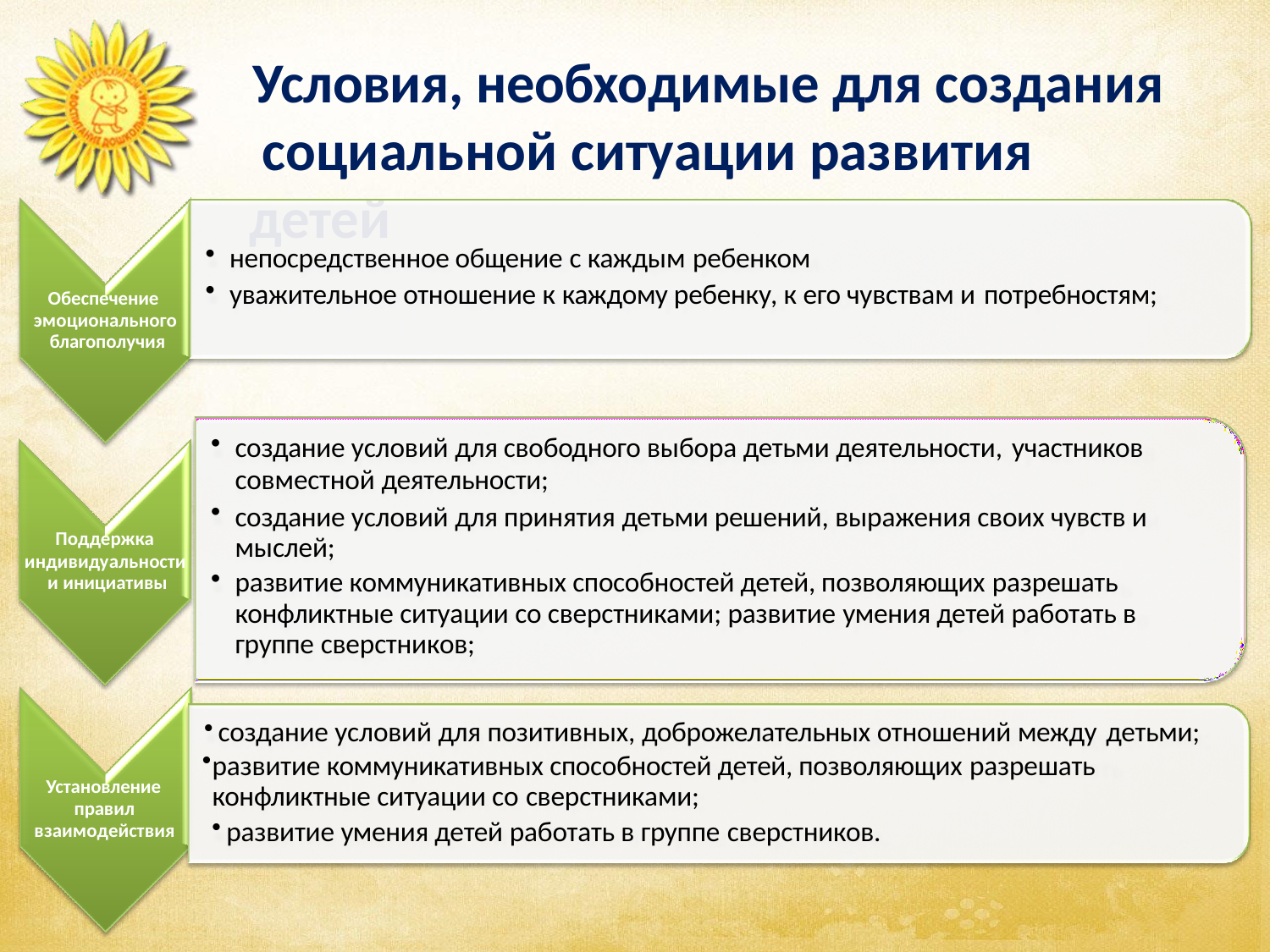

# Условия, необходимые для создания  социальной ситуации развития детей

непосредственное общение с каждым ребенком
уважительное отношение к каждому ребенку, к его чувствам и потребностям;
Обеспечение  эмоционального  благополучия

создание условий для свободного выбора детьми деятельности, участников
совместной деятельности;
создание условий для принятия детьми решений, выражения своих чувств и  мыслей;
развитие коммуникативных способностей детей, позволяющих разрешать  конфликтные ситуации со сверстниками; развитие умения детей работать в  группе сверстников;

Поддержка
индивидуальности  и инициативы

создание условий для позитивных, доброжелательных отношений между детьми;
развитие коммуникативных способностей детей, позволяющих разрешать  конфликтные ситуации со сверстниками;
развитие умения детей работать в группе сверстников.
Установление
правил  взаимодействия